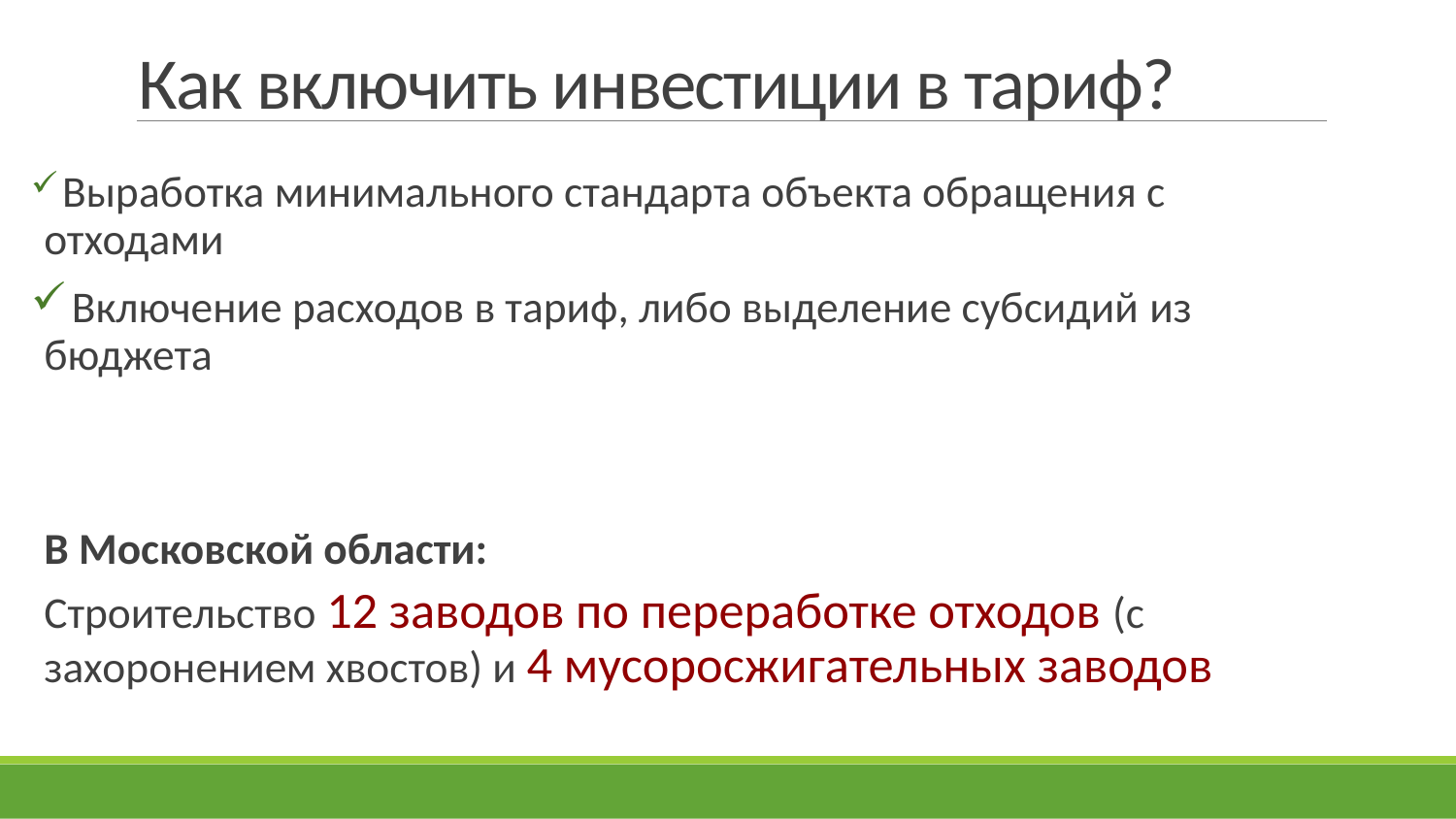

# Как включить инвестиции в тариф?
 Выработка минимального стандарта объекта обращения с отходами
 Включение расходов в тариф, либо выделение субсидий из бюджета

В Московской области:
Строительство 12 заводов по переработке отходов (с захоронением хвостов) и 4 мусоросжигательных заводов